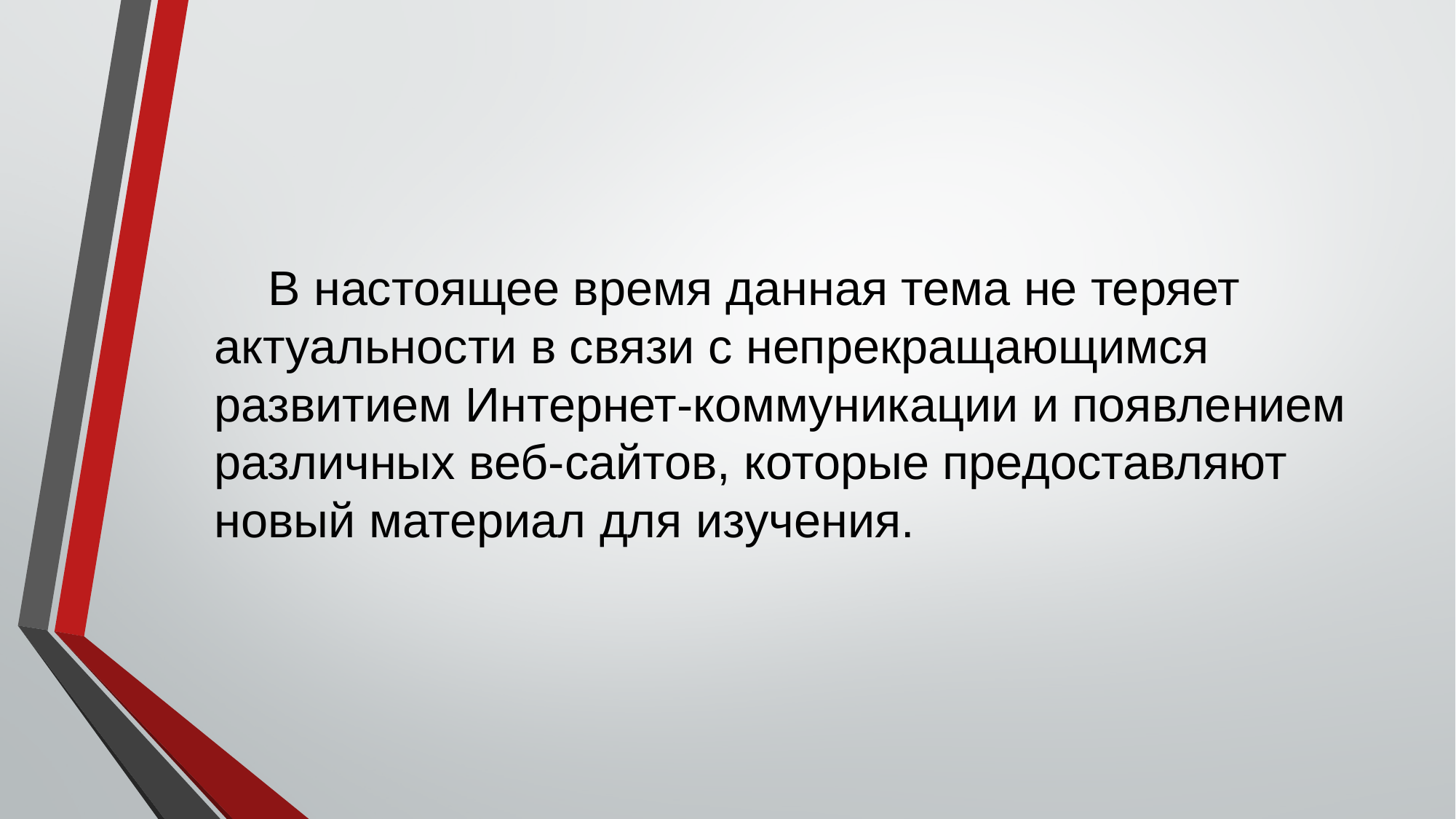

В настоящее время данная тема не теряет актуальности в связи с непрекращающимся развитием Интернет-коммуникации и появлением различных веб-сайтов, которые предоставляют новый материал для изучения.